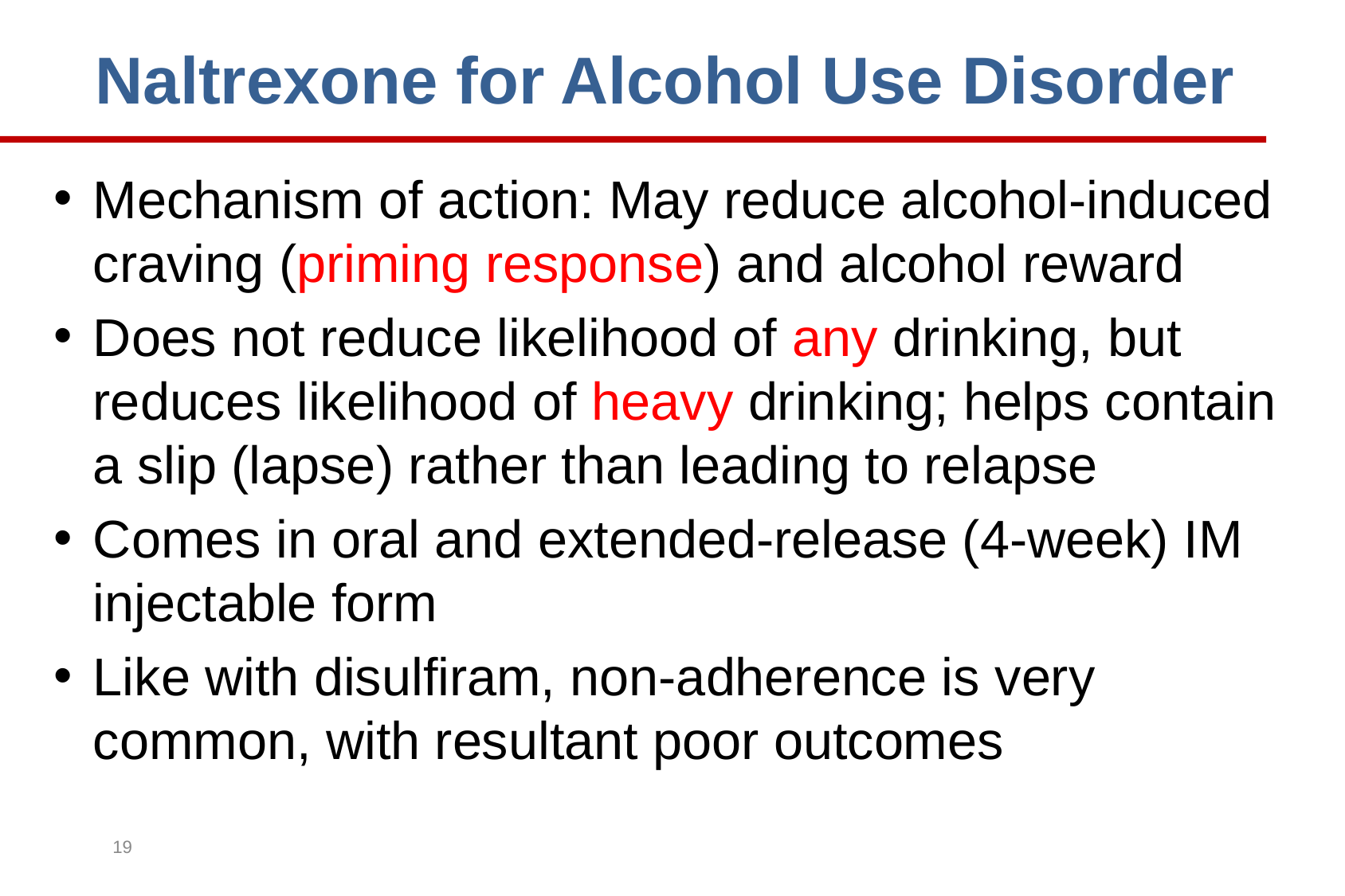

# Naltrexone for Alcohol Use Disorder

Mechanism of action: May reduce alcohol-induced craving (priming response) and alcohol reward
Does not reduce likelihood of any drinking, but reduces likelihood of heavy drinking; helps contain a slip (lapse) rather than leading to relapse
Comes in oral and extended-release (4-week) IM injectable form
Like with disulfiram, non-adherence is very common, with resultant poor outcomes
19